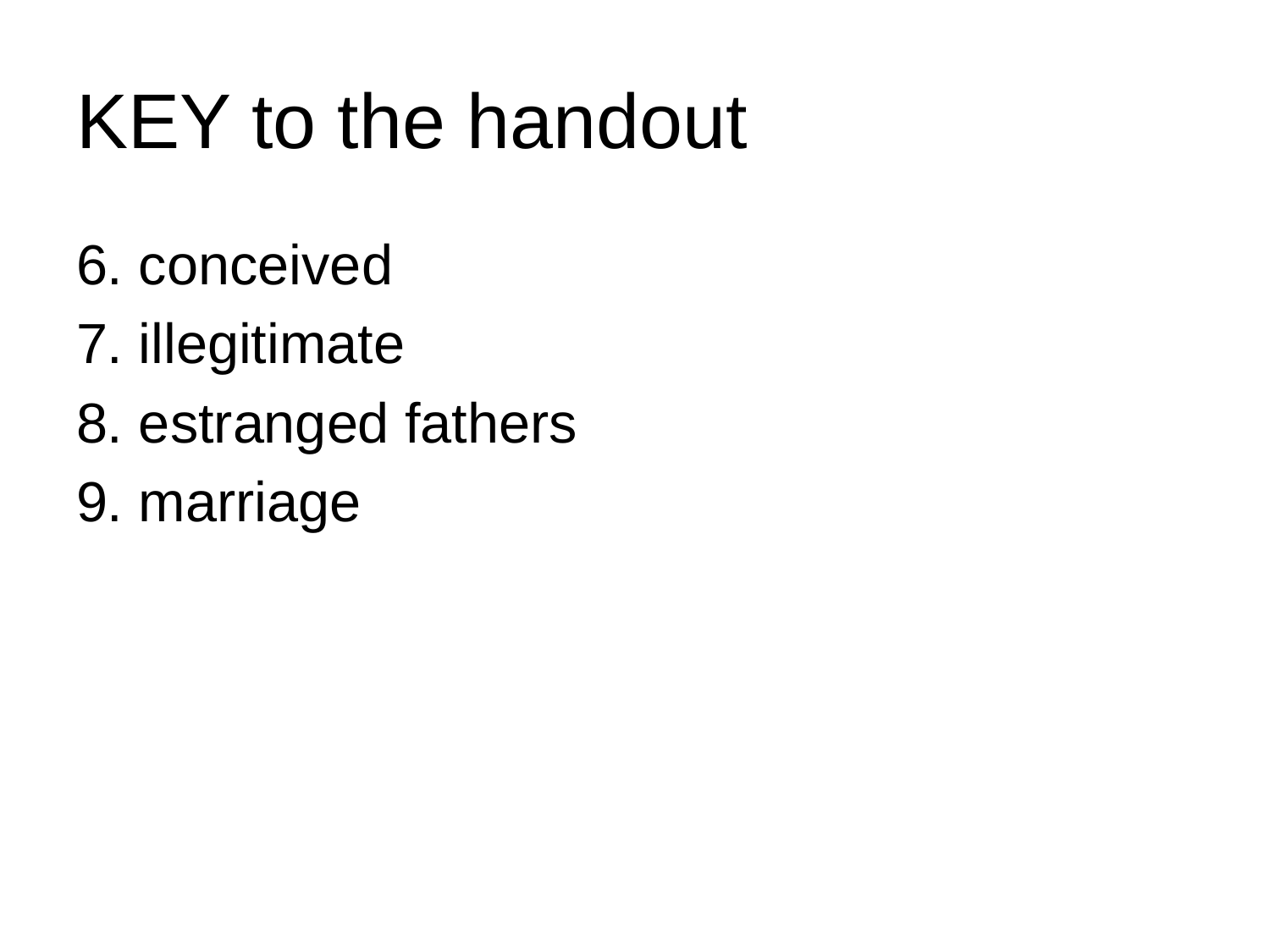

# KEY to the handout
6. conceived
7. illegitimate
8. estranged fathers
9. marriage